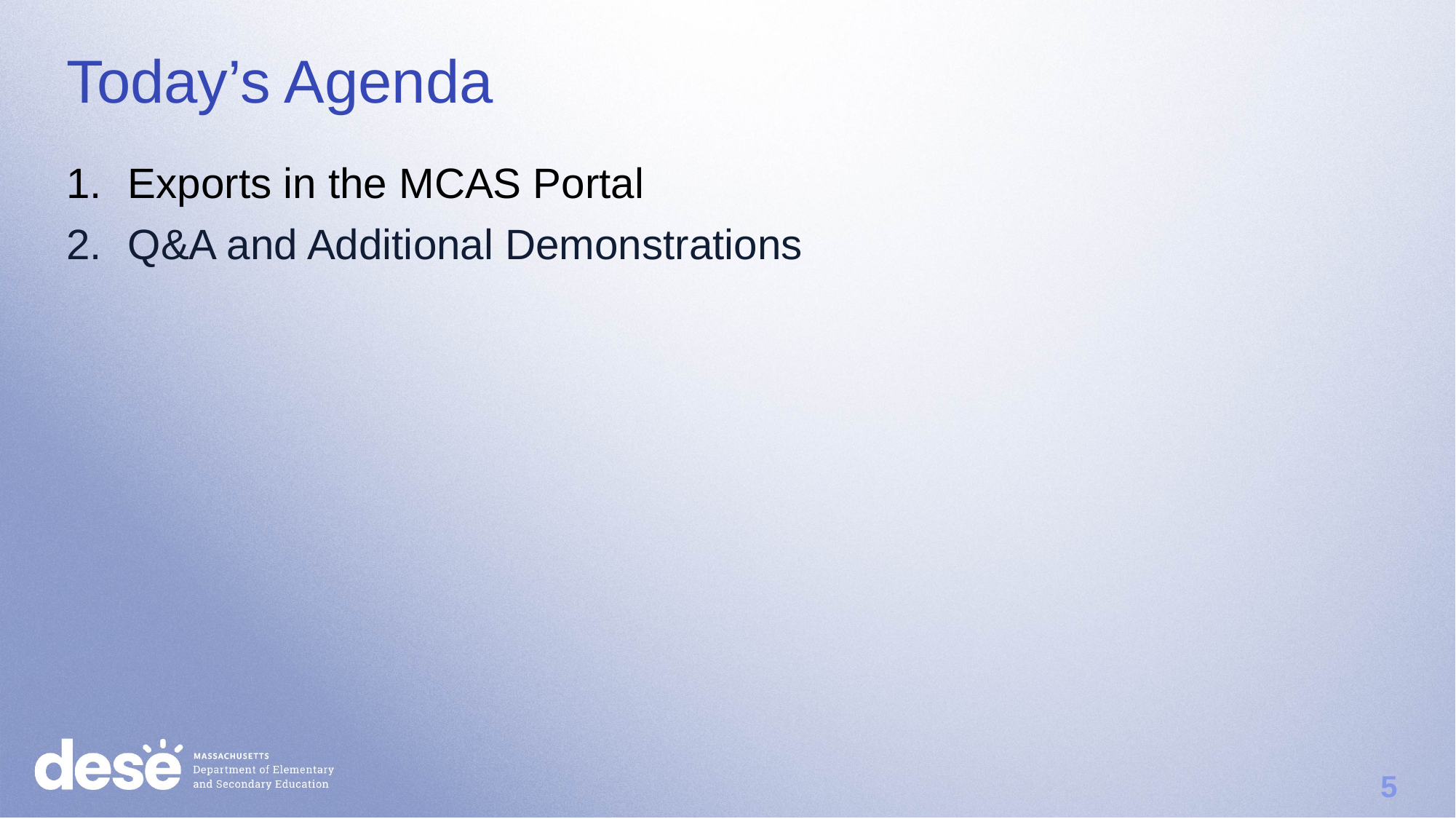

# Today’s Agenda
Exports in the MCAS Portal
Q&A and Additional Demonstrations